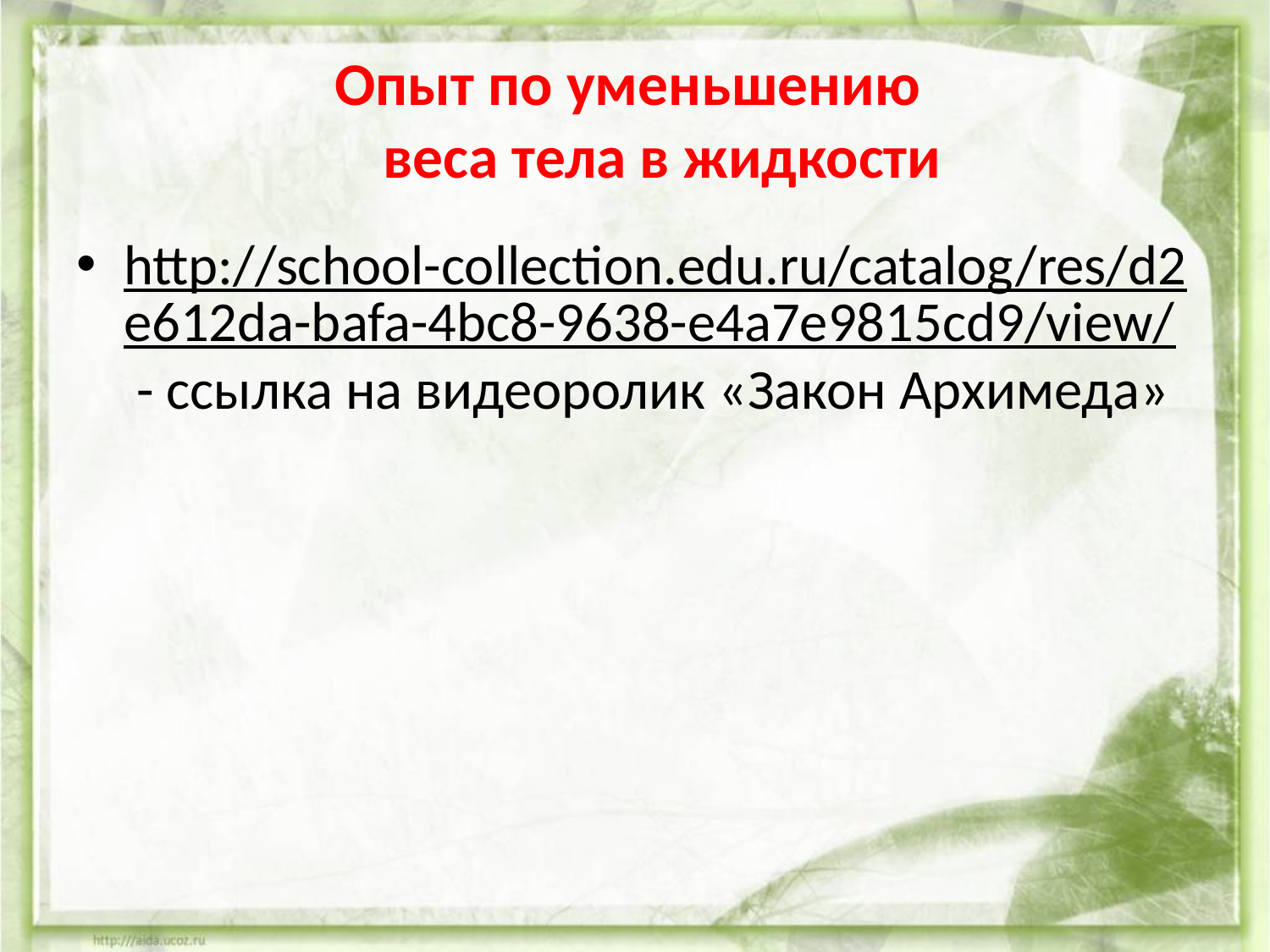

# Опыт по уменьшению веса тела в жидкости
http://school-collection.edu.ru/catalog/res/d2e612da-bafa-4bc8-9638-e4a7e9815cd9/view/ - ссылка на видеоролик «Закон Архимеда»